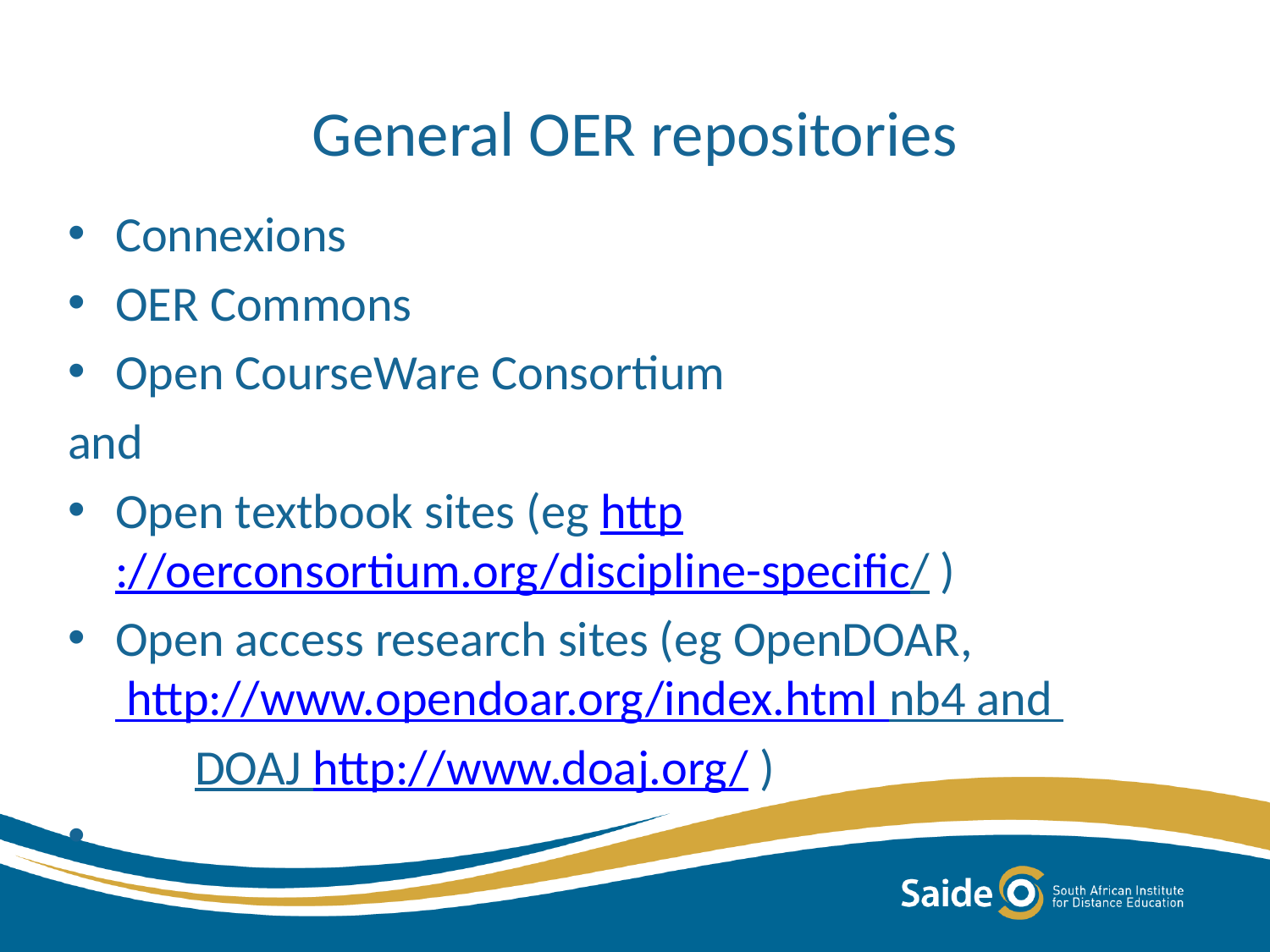

# General OER repositories
Connexions
OER Commons
Open CourseWare Consortium
and
Open textbook sites (eg http://oerconsortium.org/discipline-specific/ )
Open access research sites (eg OpenDOAR, http://www.opendoar.org/index.html nb4 and
	DOAJ http://www.doaj.org/ )